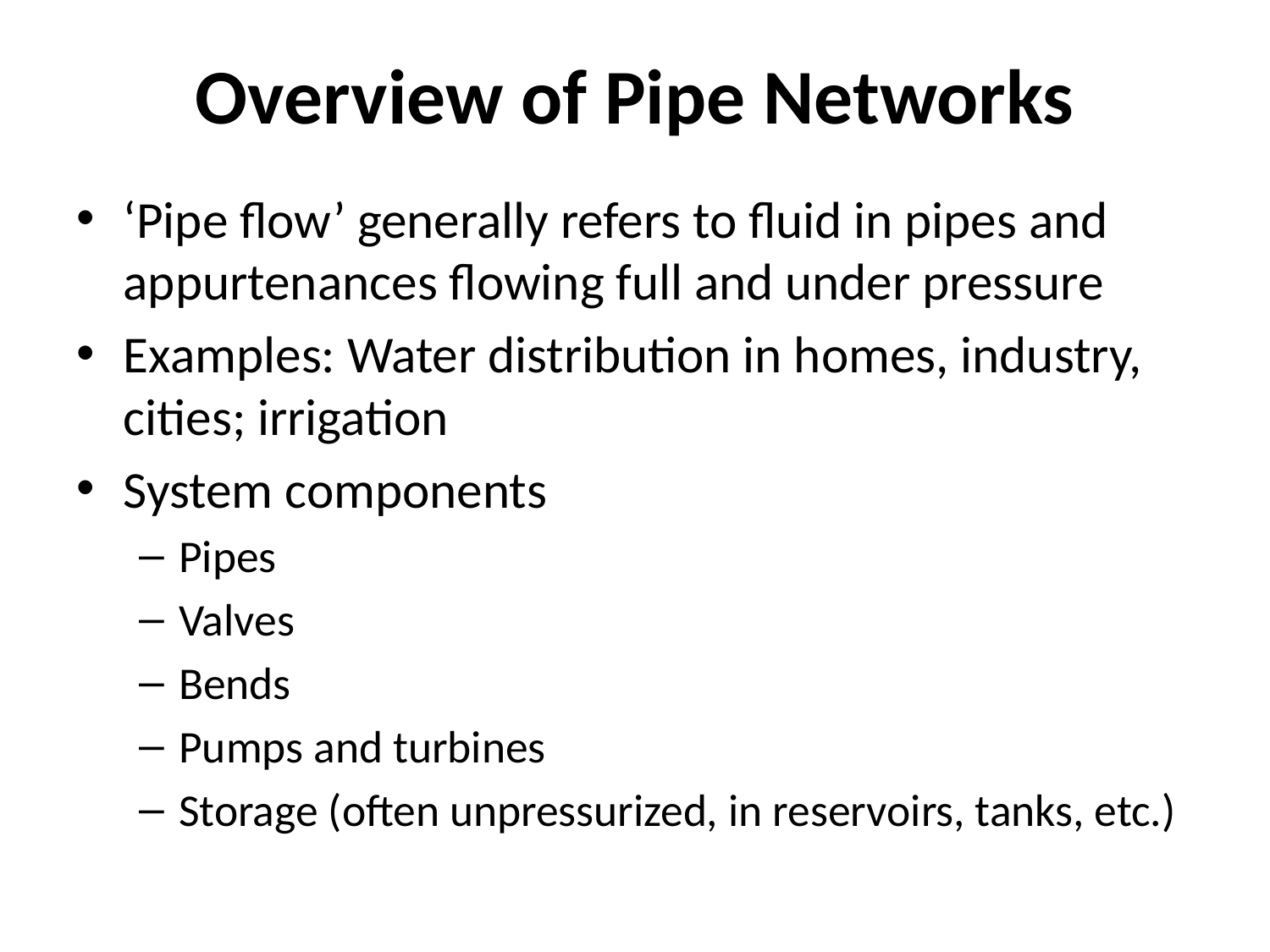

# Overview of Pipe Networks
‘Pipe flow’ generally refers to fluid in pipes and appurtenances flowing full and under pressure
Examples: Water distribution in homes, industry, cities; irrigation
System components
Pipes
Valves
Bends
Pumps and turbines
Storage (often unpressurized, in reservoirs, tanks, etc.)